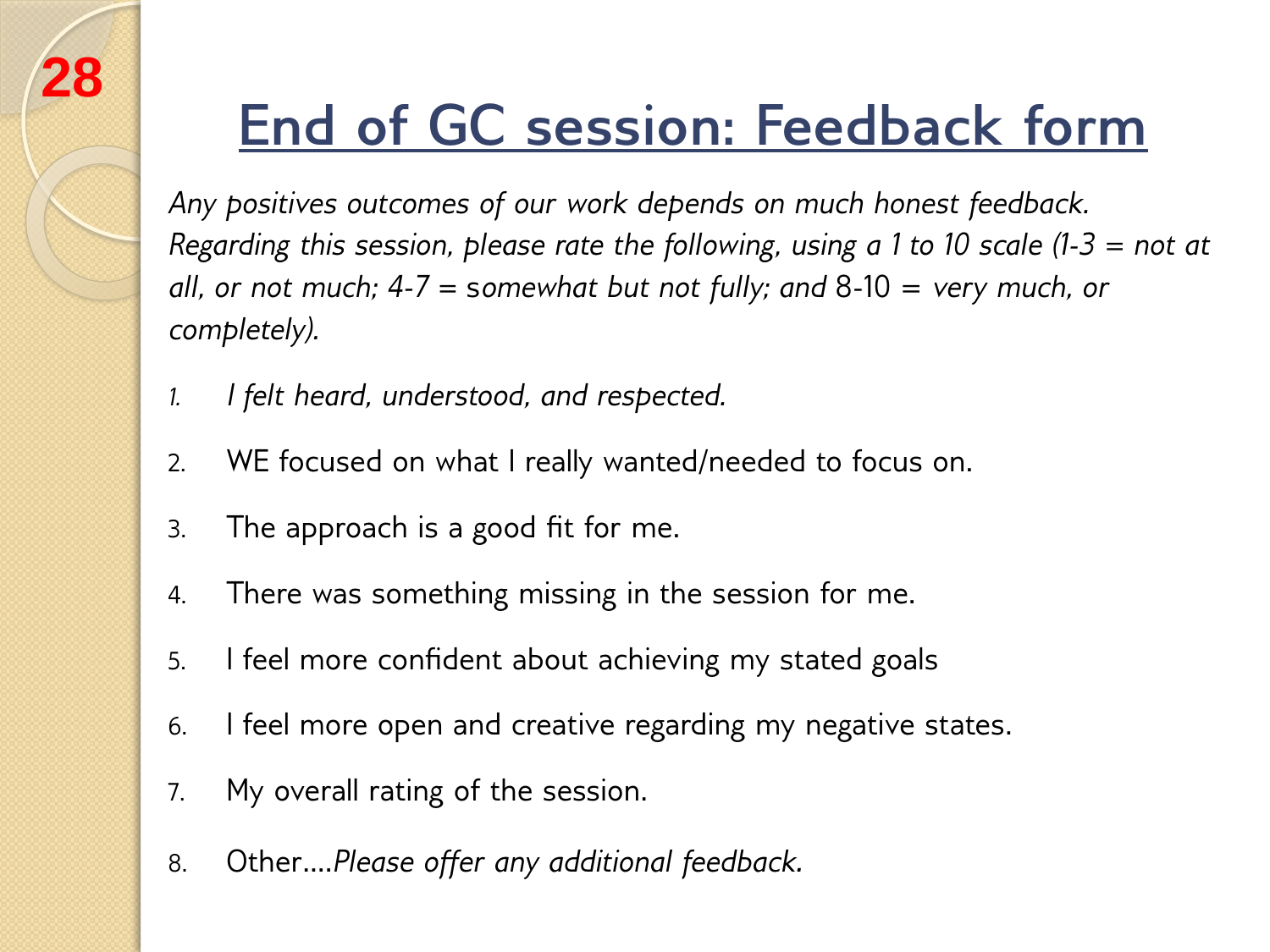

28
# End of GC session: Feedback form
Any positives outcomes of our work depends on much honest feedback.  Regarding this session, please rate the following, using a 1 to 10 scale (1-3 = not at all, or not much; 4-7 = somewhat but not fully; and 8-10 = very much, or completely).
I felt heard, understood, and respected.
WE focused on what I really wanted/needed to focus on.
The approach is a good fit for me.
There was something missing in the session for me.
I feel more confident about achieving my stated goals
I feel more open and creative regarding my negative states.
My overall rating of the session.
Other….Please offer any additional feedback.